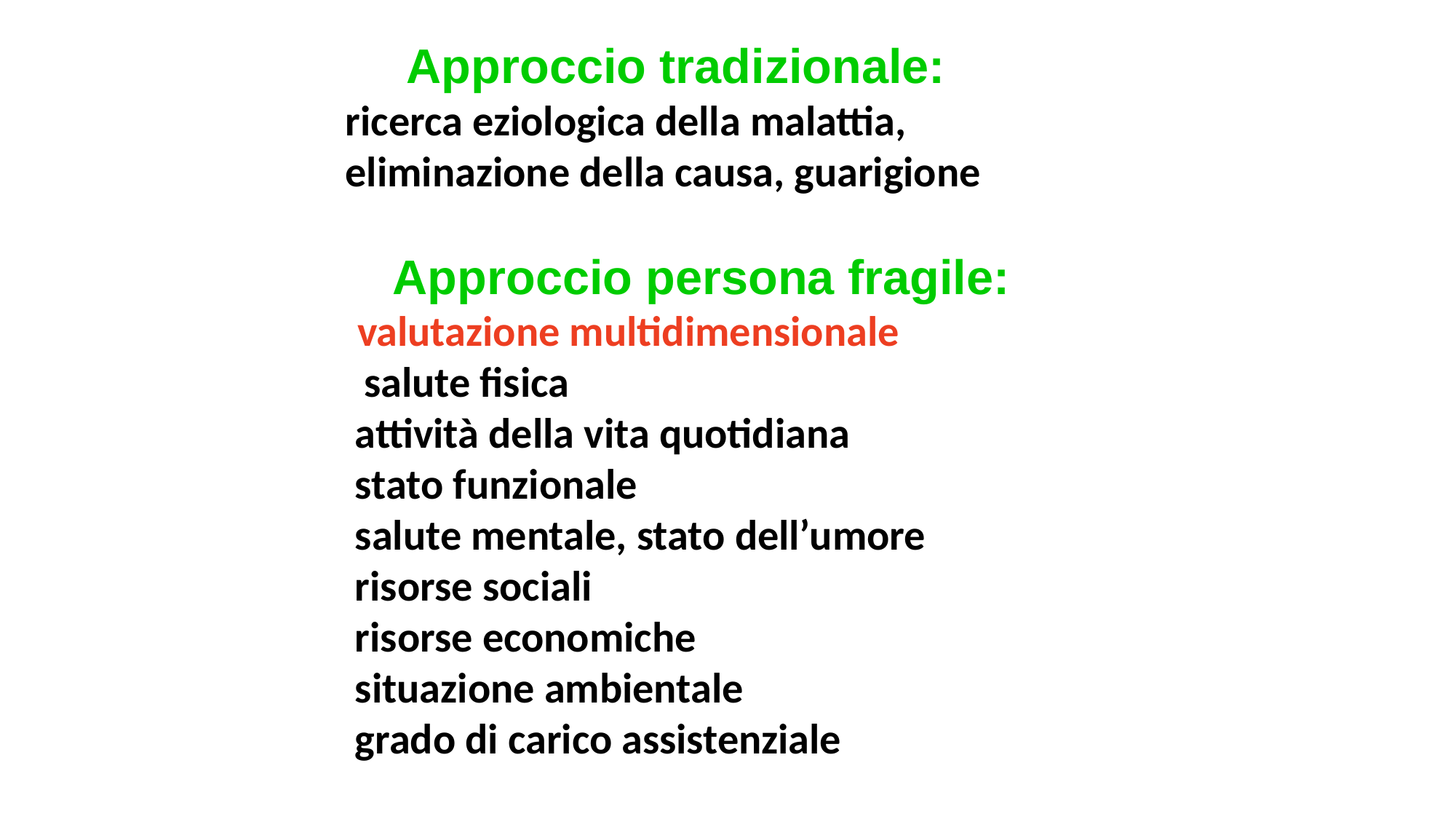

Approccio tradizionale:
ricerca eziologica della malattia,
eliminazione della causa, guarigione
    Approccio persona fragile:
 valutazione multidimensionale
 salute fisica
 attività della vita quotidiana
 stato funzionale
 salute mentale, stato dell’umore
 risorse sociali
 risorse economiche
 situazione ambientale
 grado di carico assistenziale